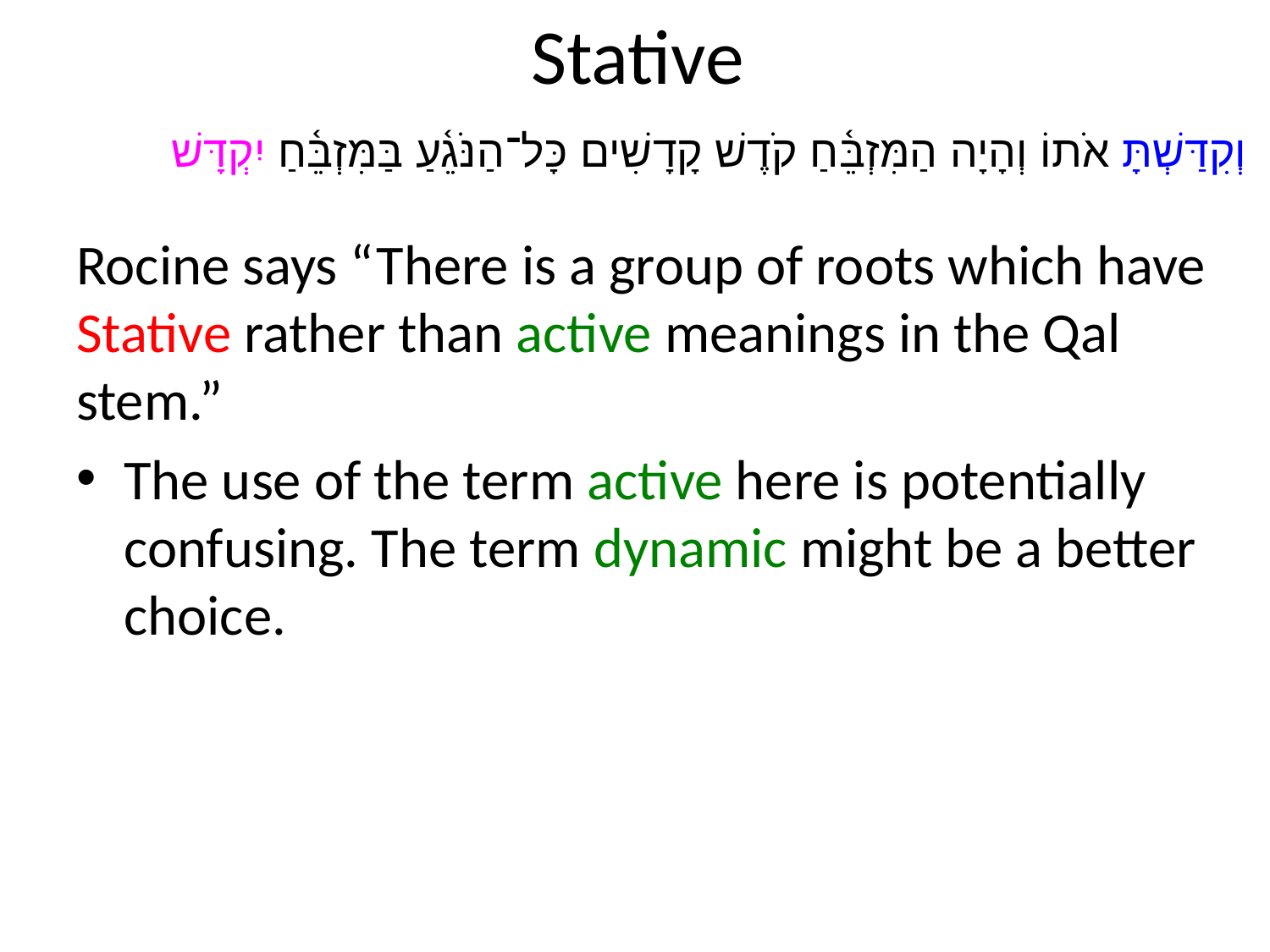

# Stative
וְקִדַּשְׁתָּ אֹתוֹ וְהָיָה הַמִּזְבֵּ֫חַ קֹדֶשׁ קָדָשִׁים כָּל־הַנֹּגֵ֫עַ בַּמִּזְבֵּ֫חַ יִקְדָּשׁ
Rocine says “There is a group of roots which have Stative rather than active meanings in the Qal stem.”
The use of the term active here is potentially confusing. The term dynamic might be a better choice.